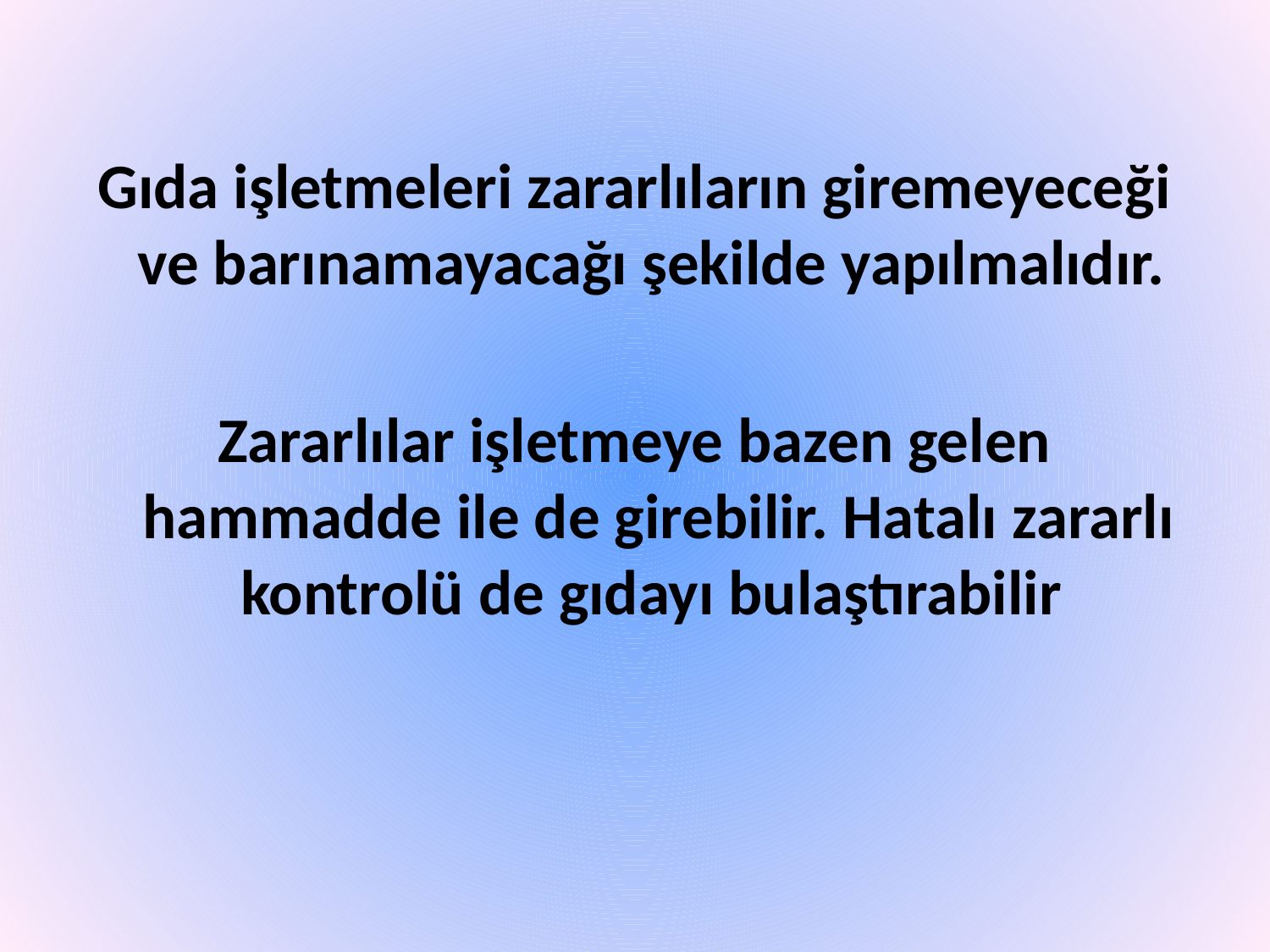

Gıda işletmeleri zararlıların giremeyeceği ve barınamayacağı şekilde yapılmalıdır.

Zararlılar işletmeye bazen gelen hammadde ile de girebilir. Hatalı zararlı kontrolü de gıdayı bulaştırabilir